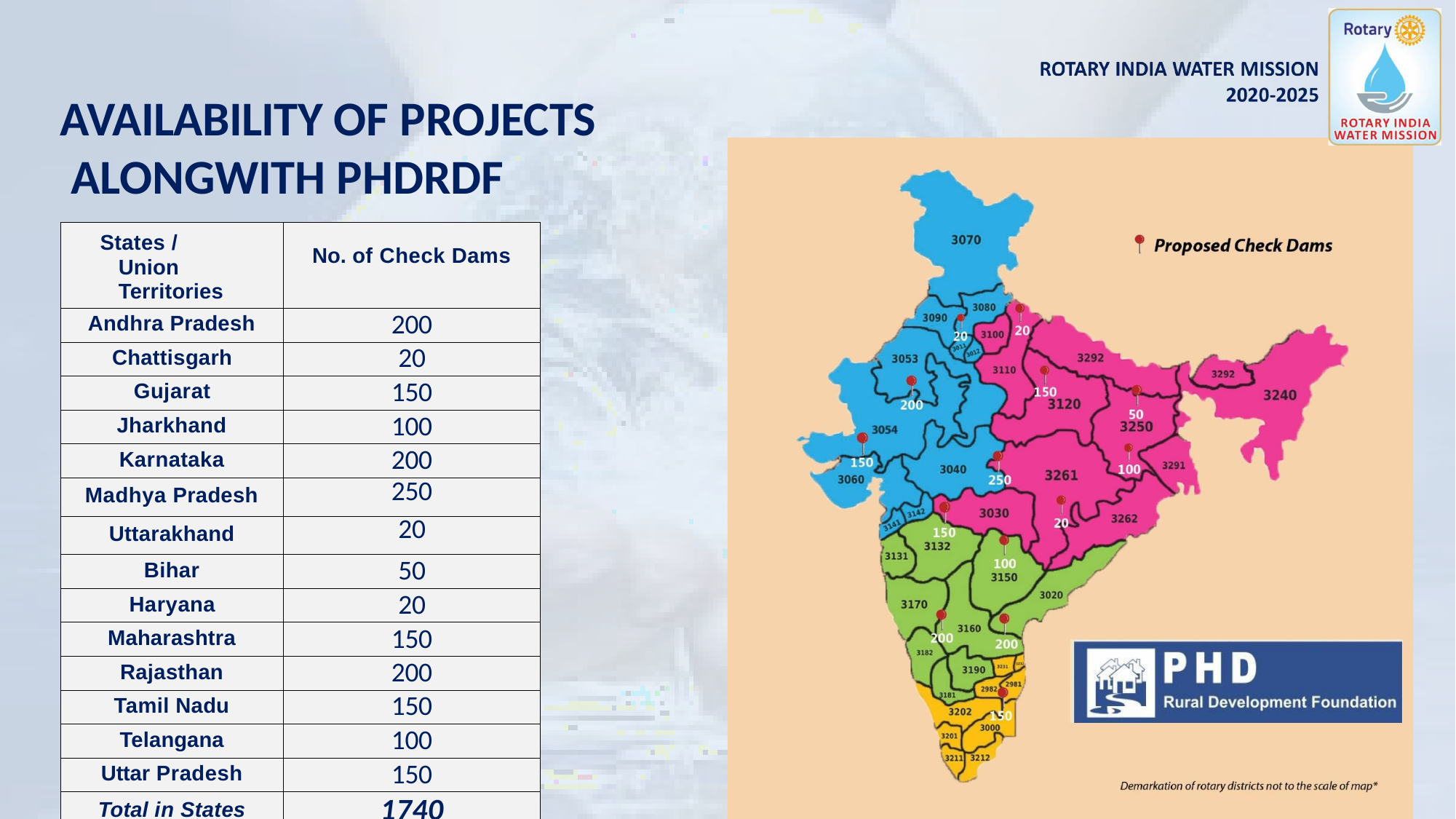

# AVAILABILITY OF PROJECTS  ALONGWITH PHDRDF

| States / Union Territories | No. of Check Dams |
| --- | --- |
| Andhra Pradesh | 200 |
| Chattisgarh | 20 |
| Gujarat | 150 |
| Jharkhand | 100 |
| Karnataka | 200 |
| Madhya Pradesh | 250 |
| Uttarakhand | 20 |
| Bihar | 50 |
| Haryana | 20 |
| Maharashtra | 150 |
| Rajasthan | 200 |
| Tamil Nadu | 150 |
| Telangana | 100 |
| Uttar Pradesh | 150 |
| Total in States | 1740 |